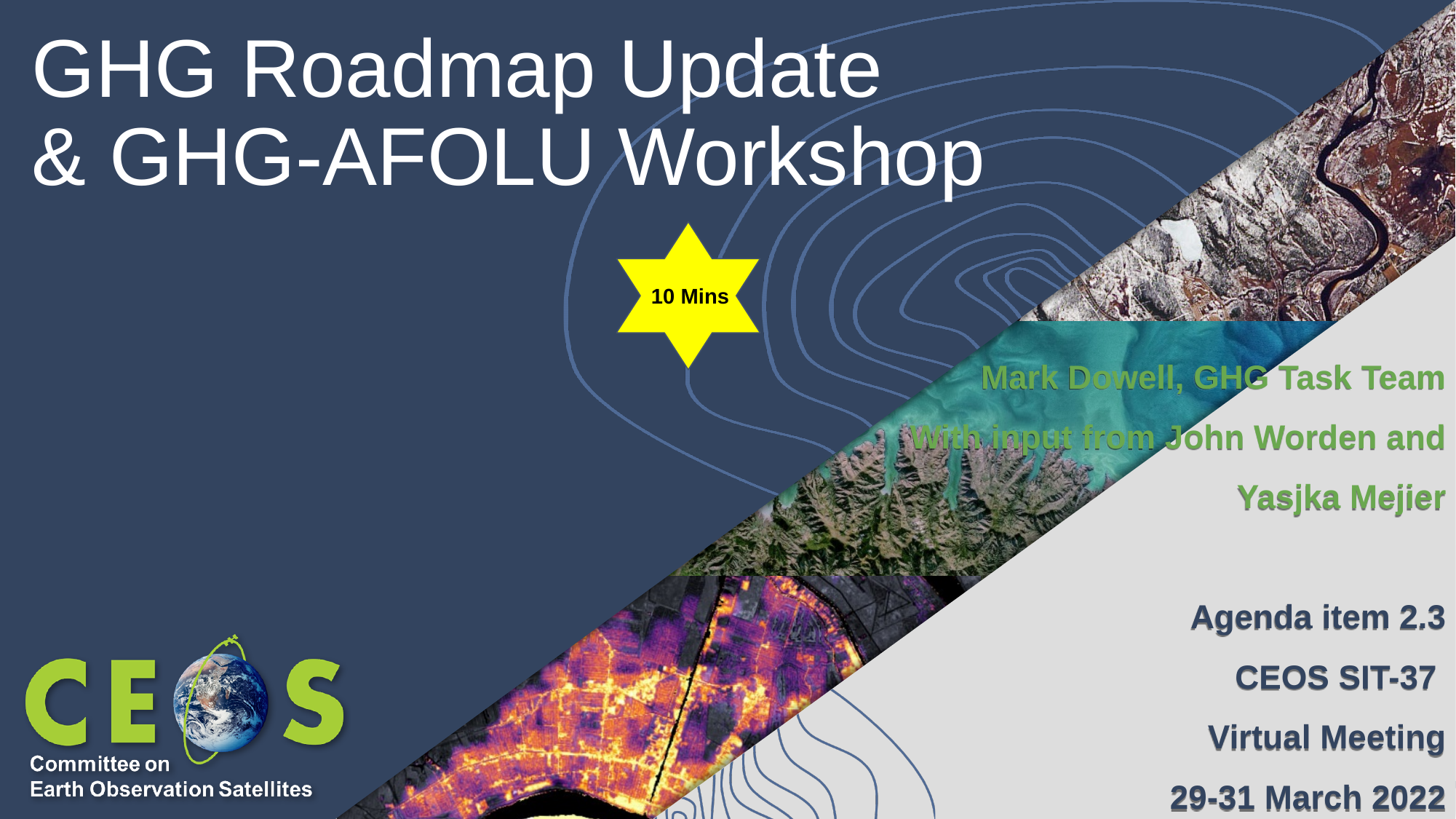

# GHG Roadmap Update
& GHG-AFOLU Workshop

10 Mins

Mark Dowell, GHG Task Team
With input from John Worden and Yasjka Mejier
Agenda item 2.3
CEOS SIT-37
Virtual Meeting
29-31 March 2022